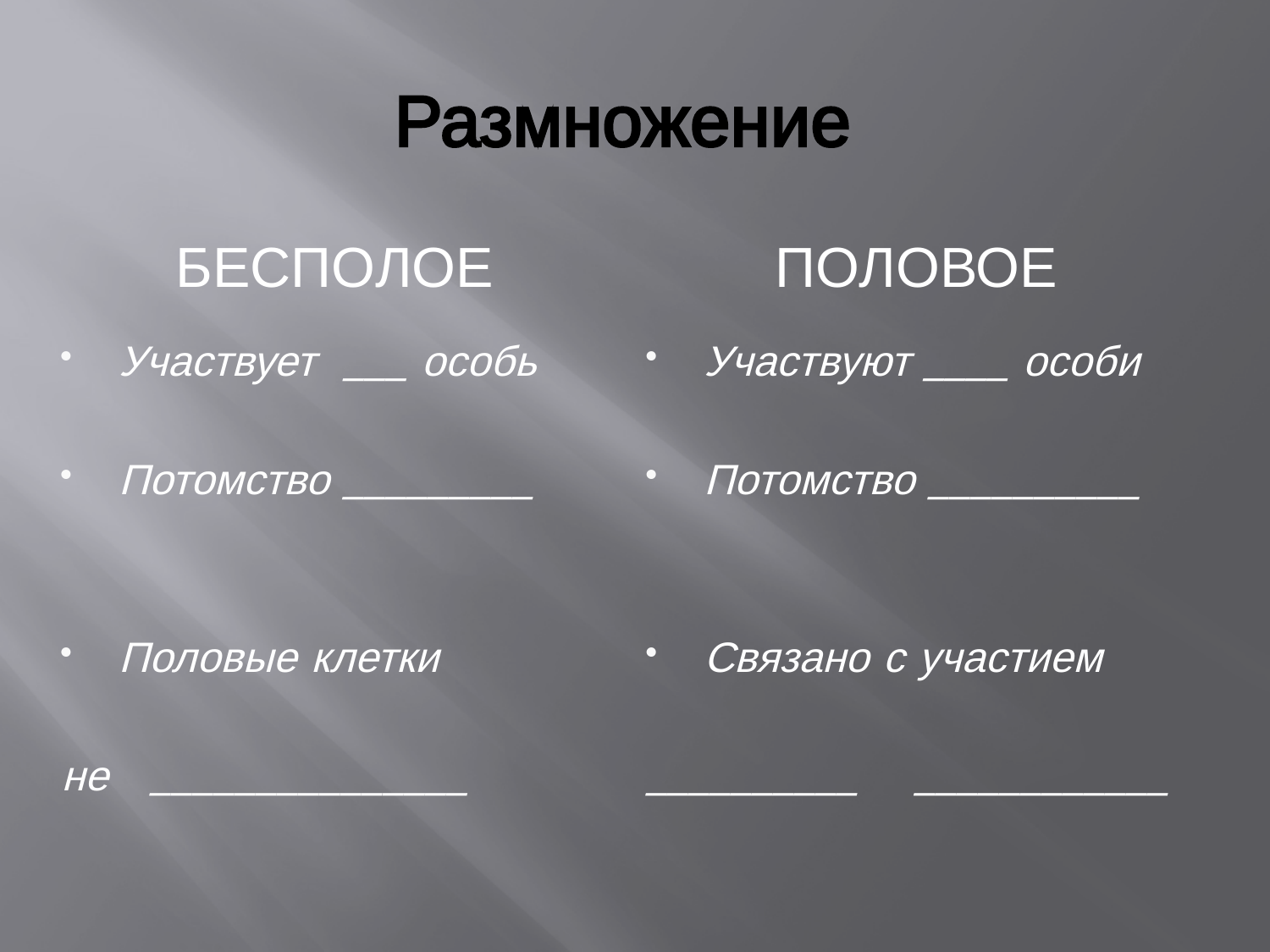

# Размножение
Бесполое
Половое
Участвует  ___ особь

Потомство _________

Половые клетки

не   _______________
Участвуют ____ особи

Потомство __________

Связано с участием

__________    ____________